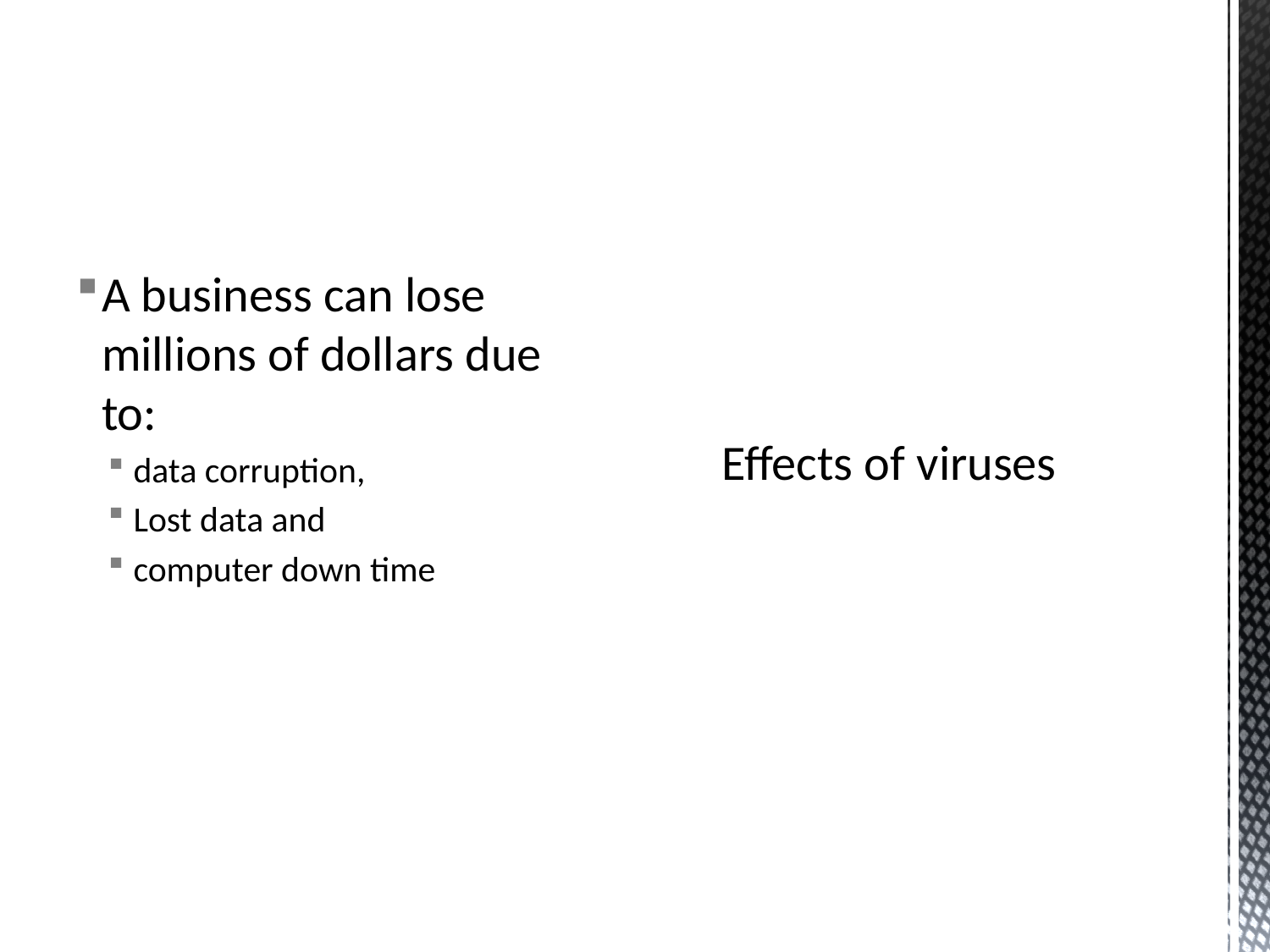

A business can lose millions of dollars due to:
data corruption,
Lost data and
computer down time

# Effects of viruses